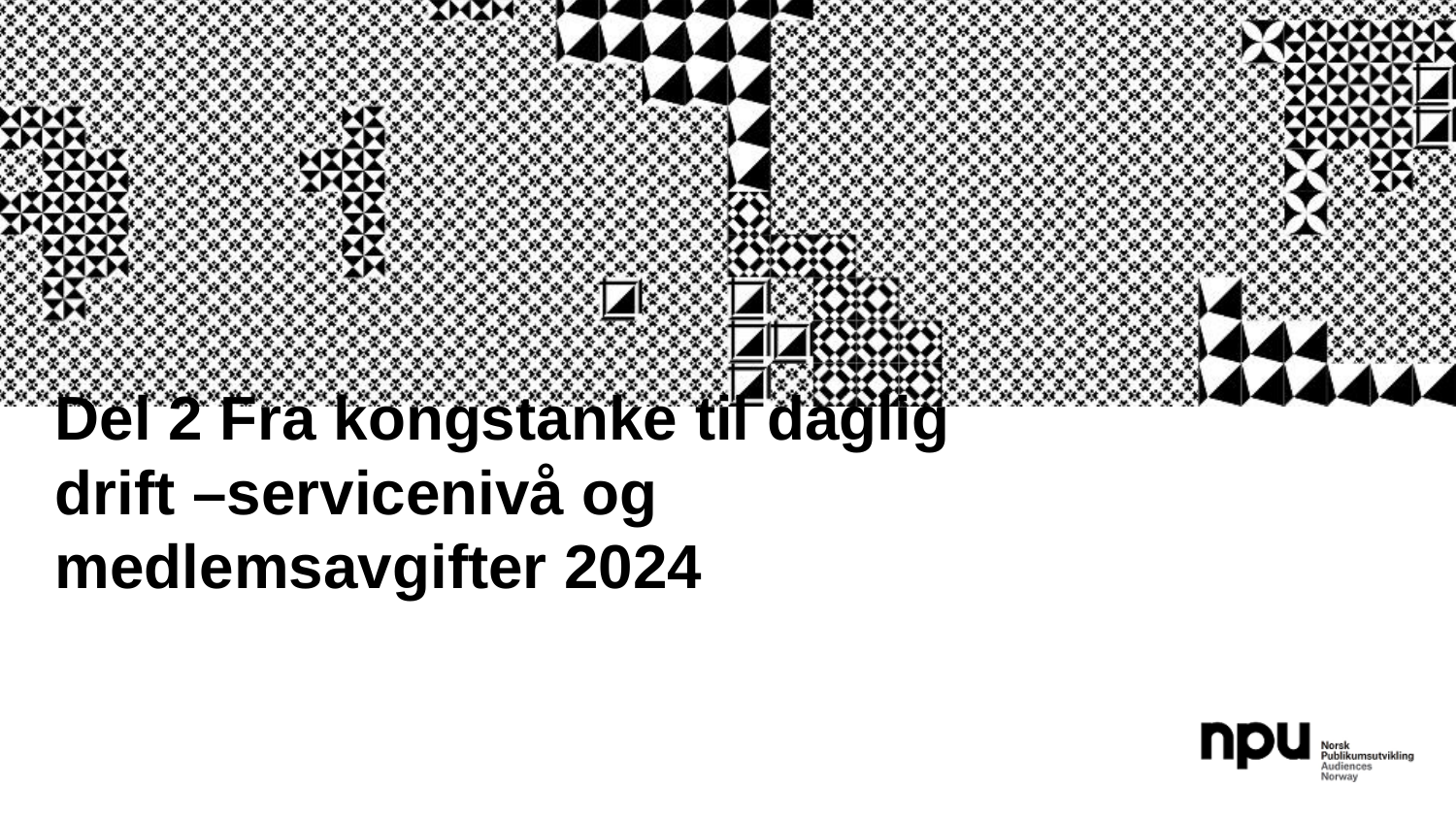

# Del 2 Fra kongstanke til daglig drift –servicenivå og medlemsavgifter 2024